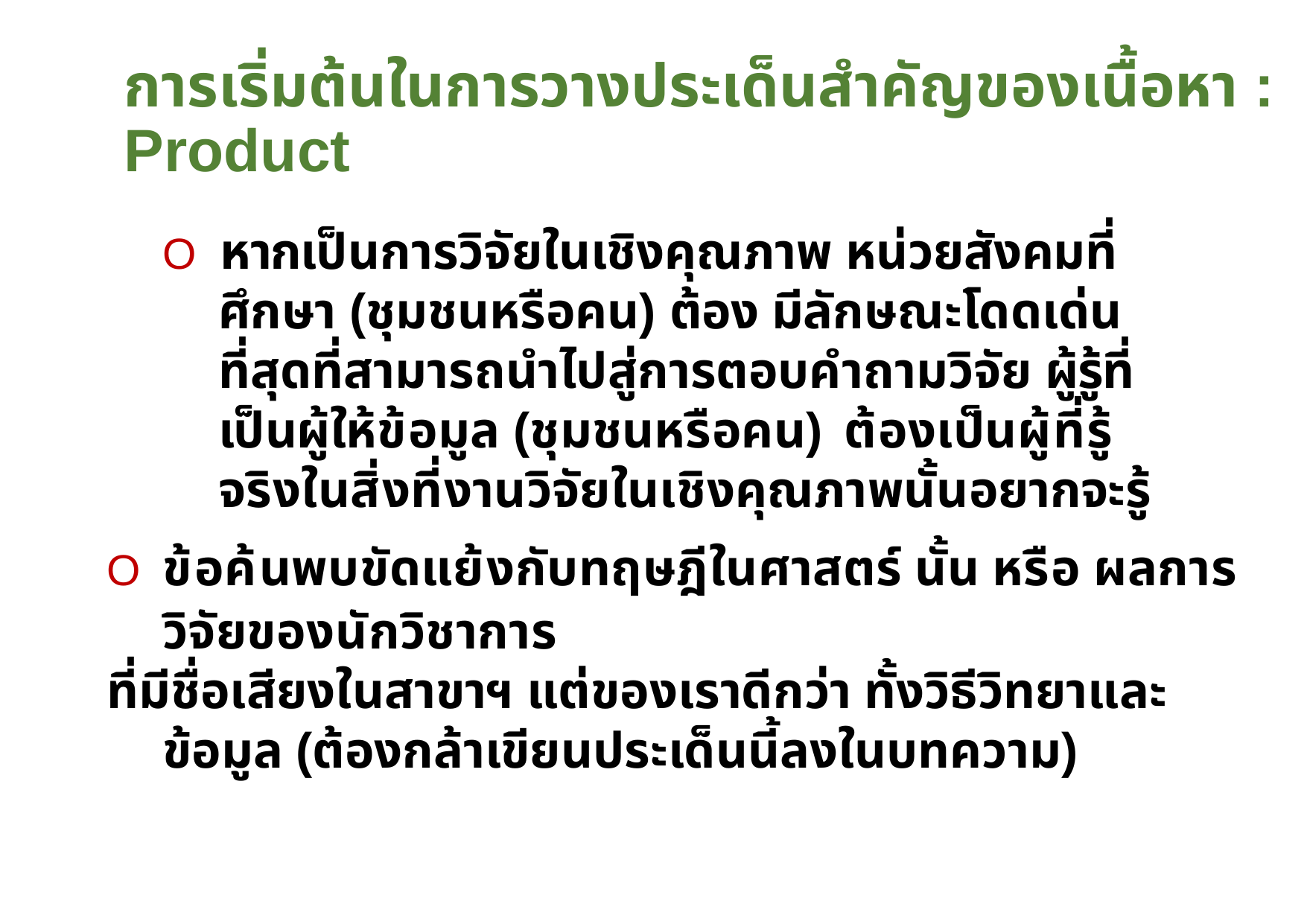

# การเริ่มต้นในการวางประเด็นสำคัญของเนื้อหา : Product
O  หากเป็นการวิจัยในเชิงคุณภาพ หน่วยสังคมที่ศึกษา (ชุมชนหรือคน) ต้อง มีลักษณะโดดเด่นที่สุดที่สามารถนําไปสู่การตอบคำถามวิจัย ผู้รู้ที่เป็นผู้ให้ข้อมูล (ชุมชนหรือคน) ต้องเป็นผู้ที่รู้จริงในสิ่งที่งานวิจัยในเชิงคุณภาพนั้นอยากจะรู้
O ข้อค้นพบขัดแย้งกับทฤษฎีในศาสตร์ นั้น หรือ ผลการวิจัยของนักวิชาการ
ที่มีชื่อเสียงในสาขาฯ แต่ของเราดีกว่า ทั้งวิธีวิทยาและข้อมูล (ต้องกล้าเขียนประเด็นนี้ลงในบทความ)